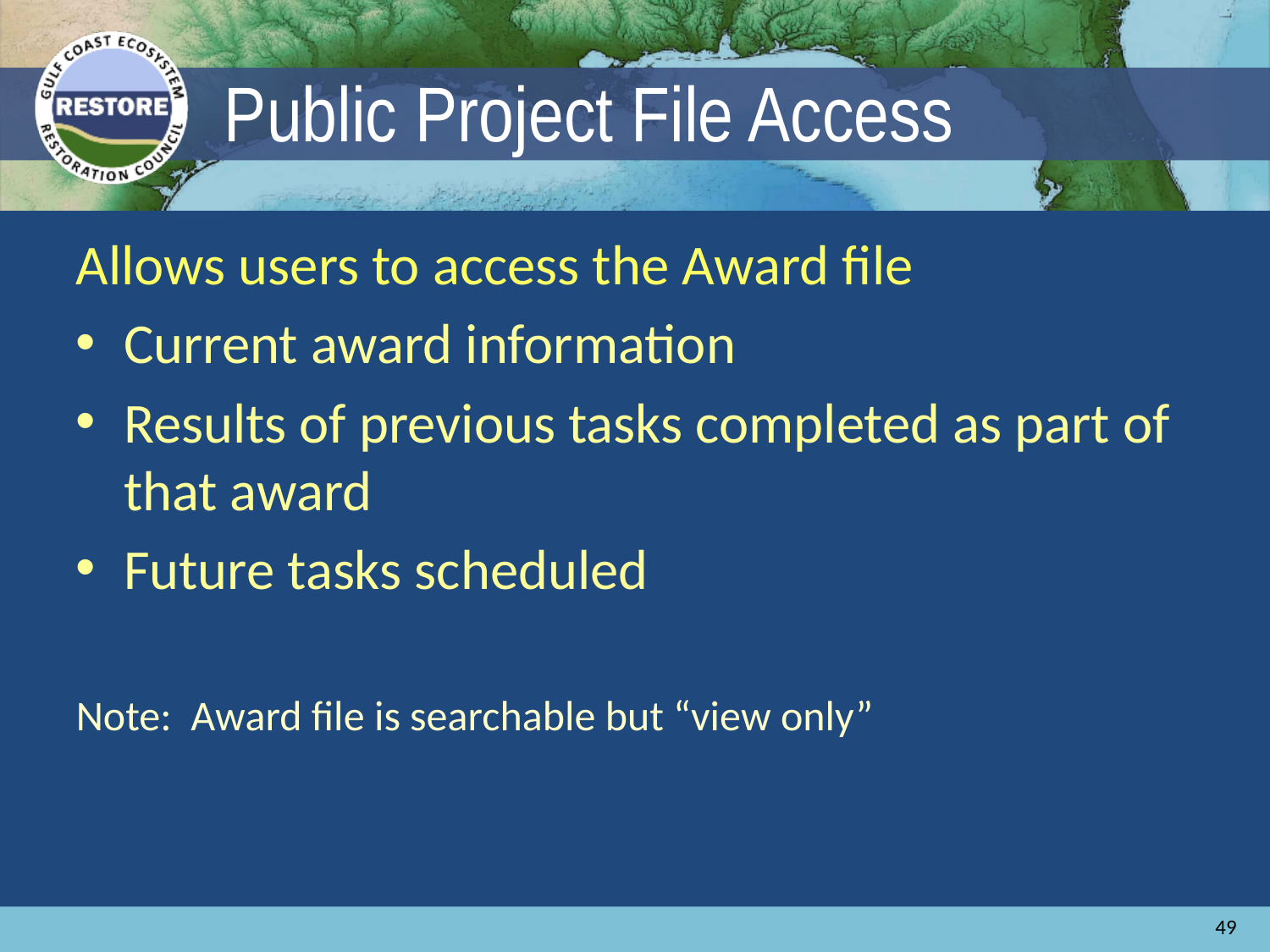

# Public Project File Access
Allows users to access the Award file
Current award information
Results of previous tasks completed as part of that award
Future tasks scheduled

Note:  Award file is searchable but “view only”
49